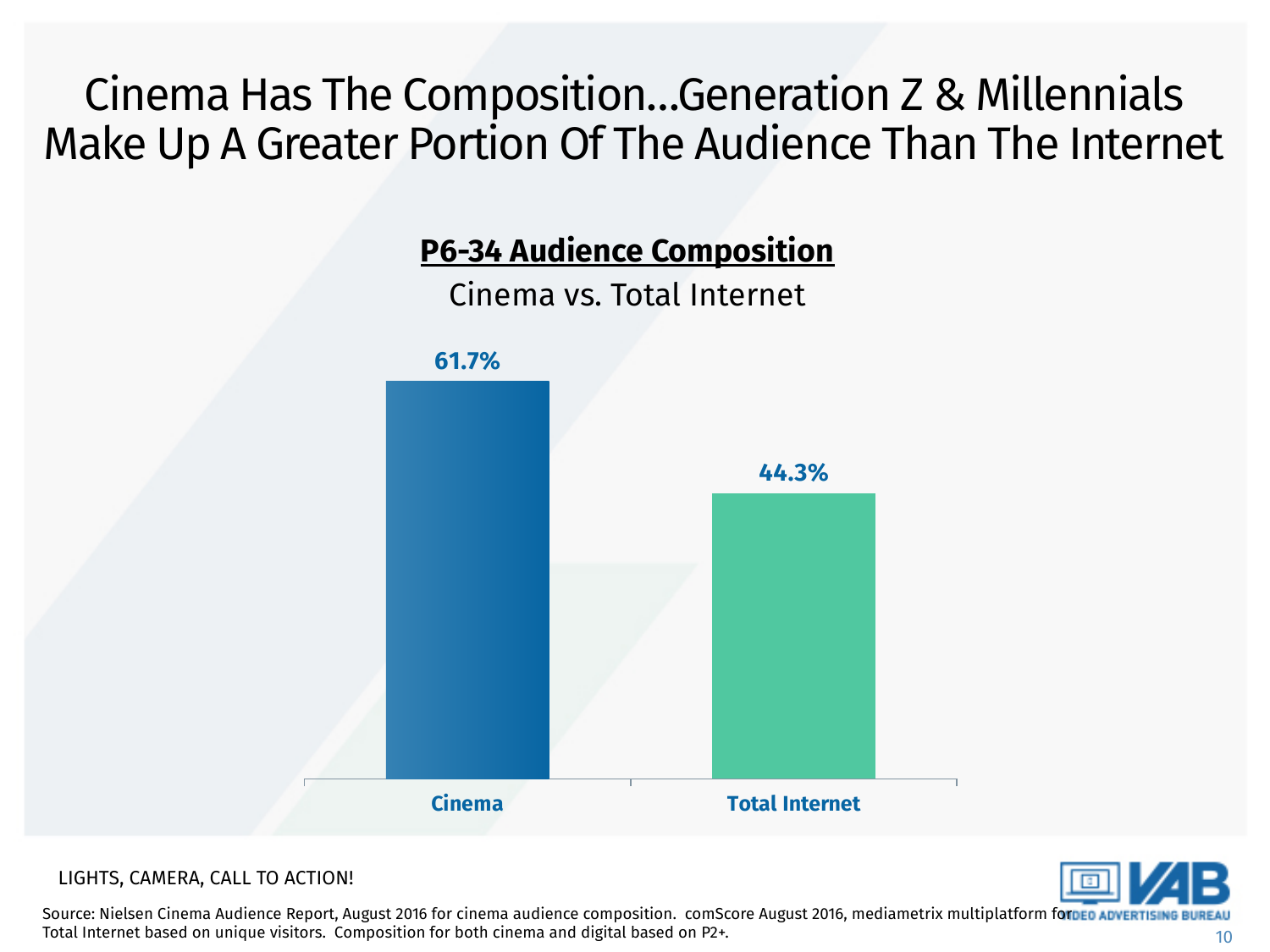

# Cinema Has The Composition…Generation Z & Millennials Make Up A Greater Portion Of The Audience Than The Internet
P6-34 Audience Composition
Cinema vs. Total Internet

### Chart

| Category | # |
|---|---|
| Cinema | 0.617 |
| Total Internet | 0.443 |
Lights, Camera, Call To Action!
Source: Nielsen Cinema Audience Report, August 2016 for cinema audience composition.  comScore August 2016, mediametrix multiplatform for Total Internet based on unique visitors.  Composition for both cinema and digital based on P2+.